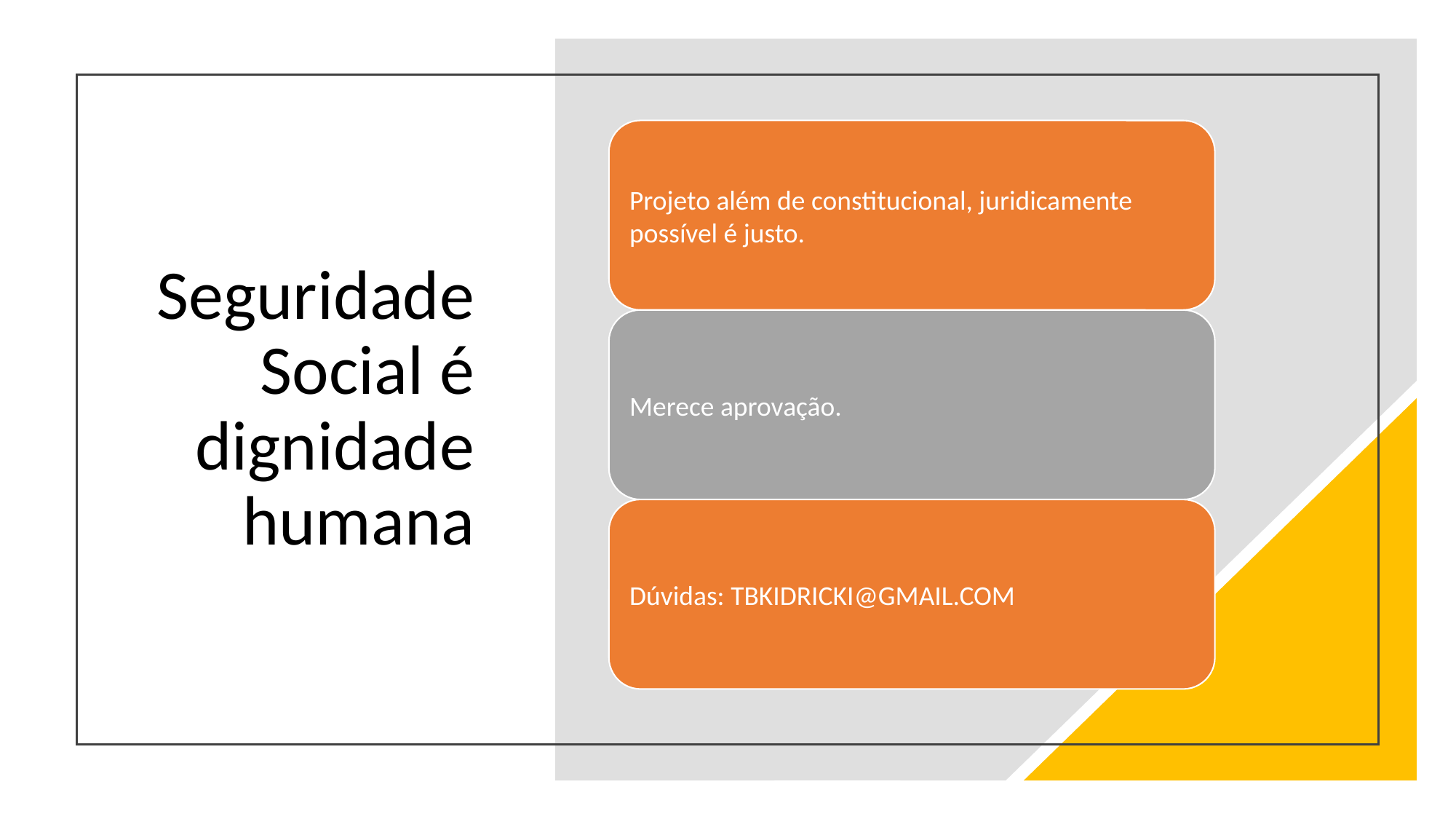

Projeto além de constitucional, juridicamente possível é justo.
Merece aprovação.
Dúvidas: TBKIDRICKI@GMAIL.COM
# Seguridade Social é dignidade humana